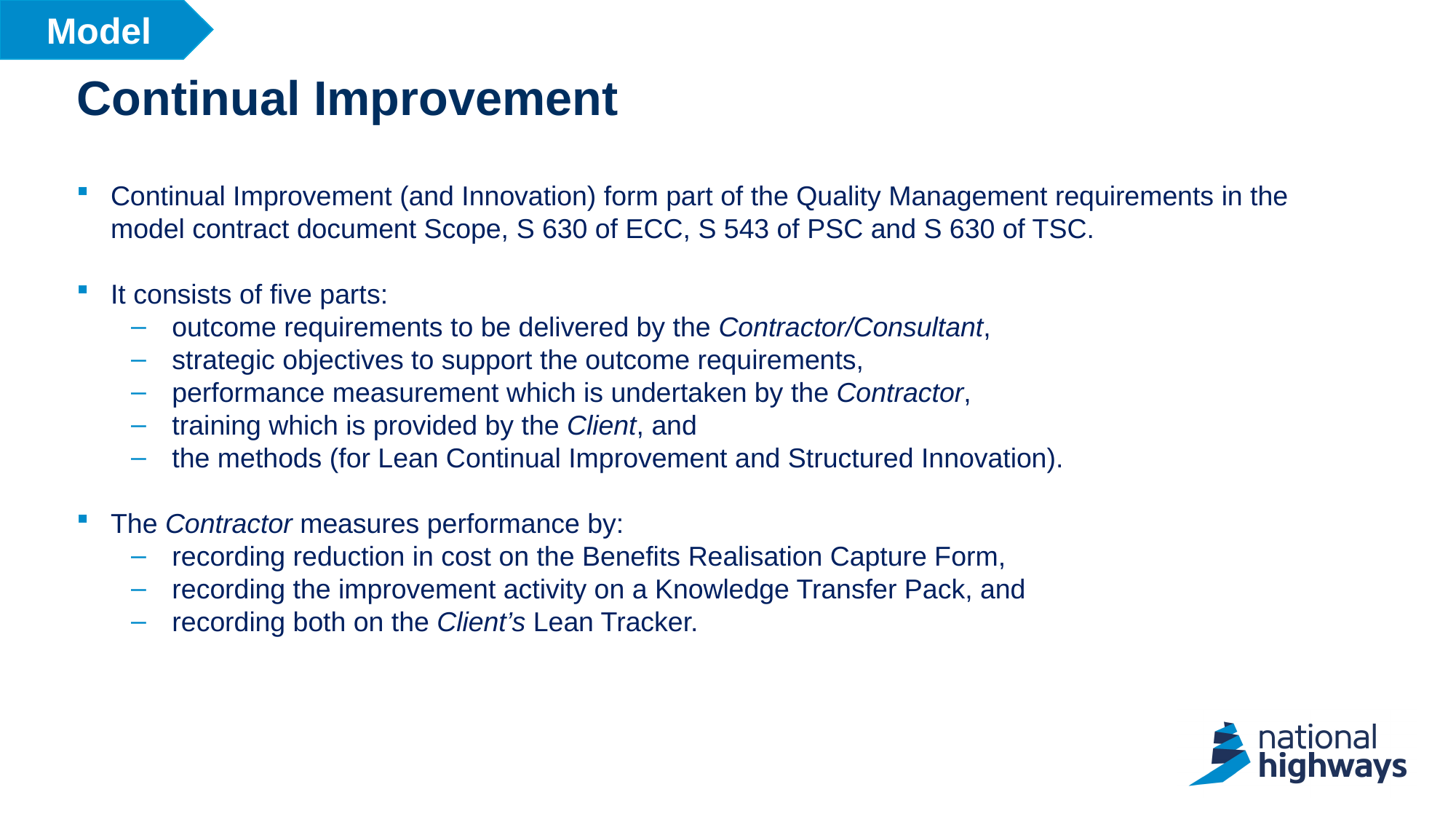

Model
# Continual Improvement
Continual Improvement (and Innovation) form part of the Quality Management requirements in the model contract document Scope, S 630 of ECC, S 543 of PSC and S 630 of TSC.

It consists of five parts:
outcome requirements to be delivered by the Contractor/Consultant,
strategic objectives to support the outcome requirements,
performance measurement which is undertaken by the Contractor,
training which is provided by the Client, and
the methods (for Lean Continual Improvement and Structured Innovation).

The Contractor measures performance by:
recording reduction in cost on the Benefits Realisation Capture Form,
recording the improvement activity on a Knowledge Transfer Pack, and
recording both on the Client’s Lean Tracker.